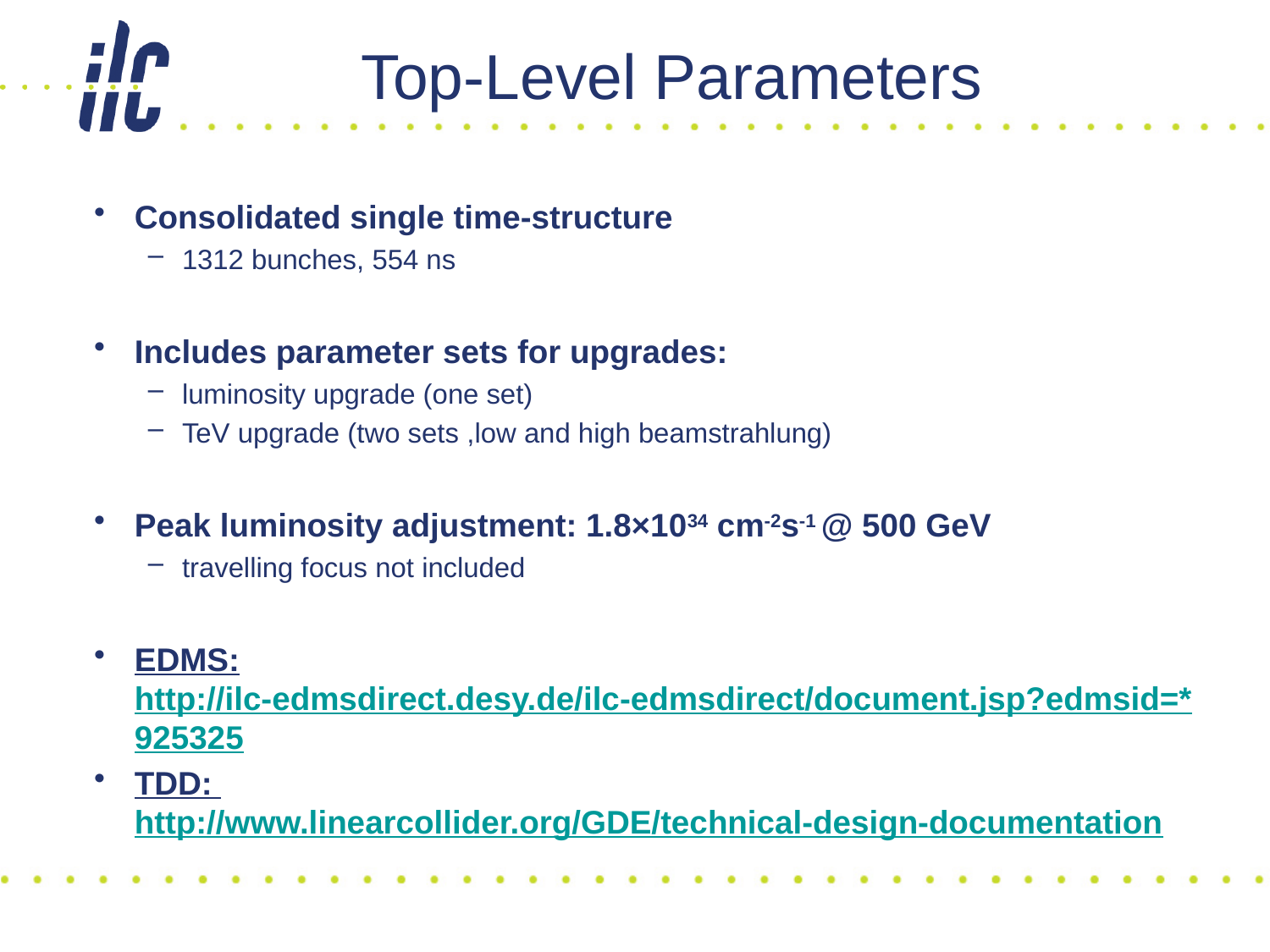

# Top-Level Parameters
Consolidated single time-structure
1312 bunches, 554 ns

Includes parameter sets for upgrades:
luminosity upgrade (one set)
TeV upgrade (two sets ,low and high beamstrahlung)

Peak luminosity adjustment: 1.8×1034 cm-2s-1 @ 500 GeV
travelling focus not included

EDMS:
http://ilc-edmsdirect.desy.de/ilc-edmsdirect/document.jsp?edmsid=*925325
TDD: http://www.linearcollider.org/GDE/technical-design-documentation